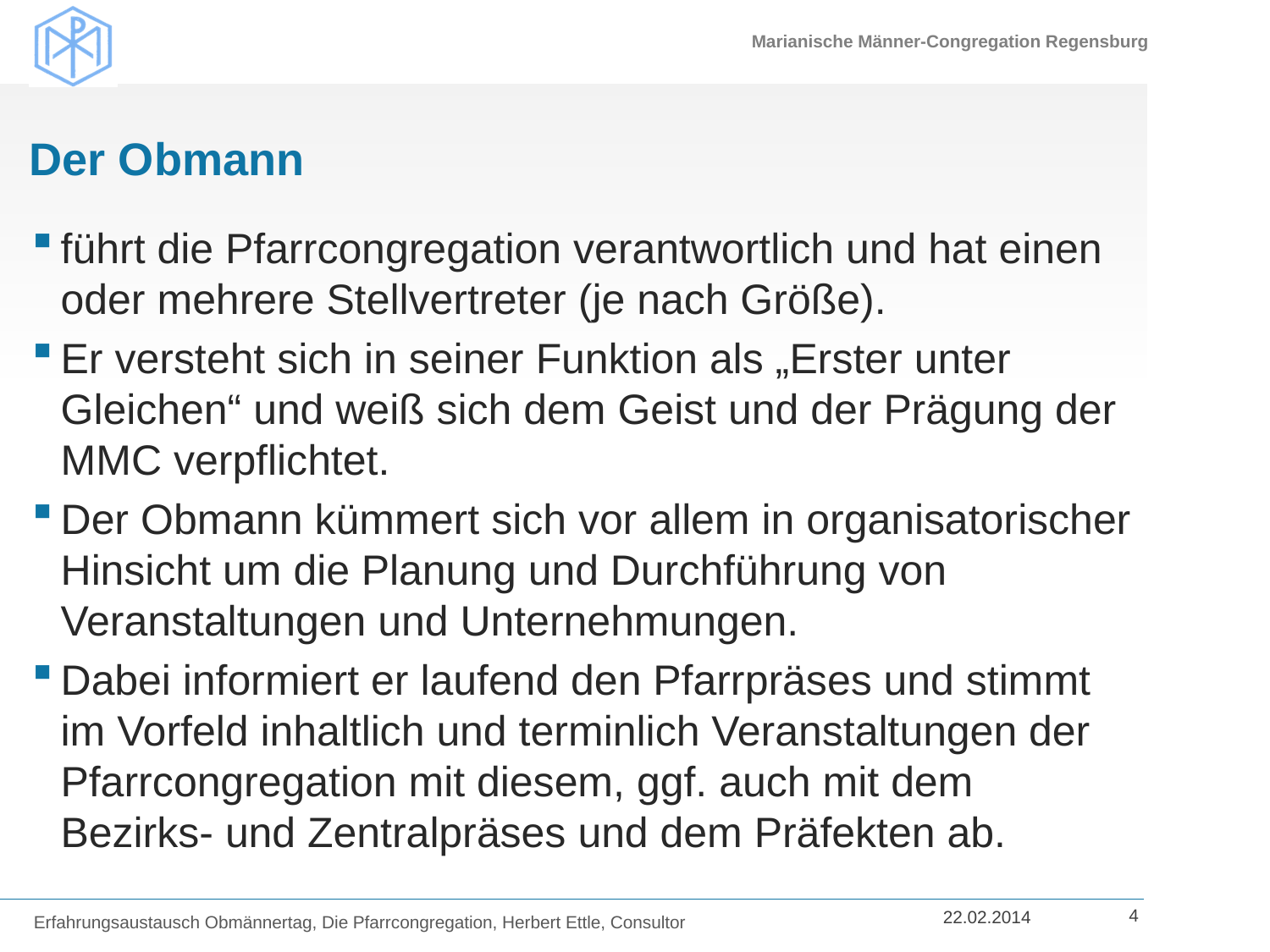

# Der Obmann
führt die Pfarrcongregation verantwortlich und hat einen oder mehrere Stellvertreter (je nach Größe).
Er versteht sich in seiner Funktion als „Erster unter Gleichen“ und weiß sich dem Geist und der Prägung der MMC verpflichtet.
Der Obmann kümmert sich vor allem in organisatorischer Hinsicht um die Planung und Durchführung von Veranstaltungen und Unternehmungen.
Dabei informiert er laufend den Pfarrpräses und stimmt im Vorfeld inhaltlich und terminlich Veranstaltungen der Pfarrcongregation mit diesem, ggf. auch mit dem Bezirks- und Zentralpräses und dem Präfekten ab.
Erfahrungsaustausch Obmännertag, Die Pfarrcongregation, Herbert Ettle, Consultor
4
22.02.2014